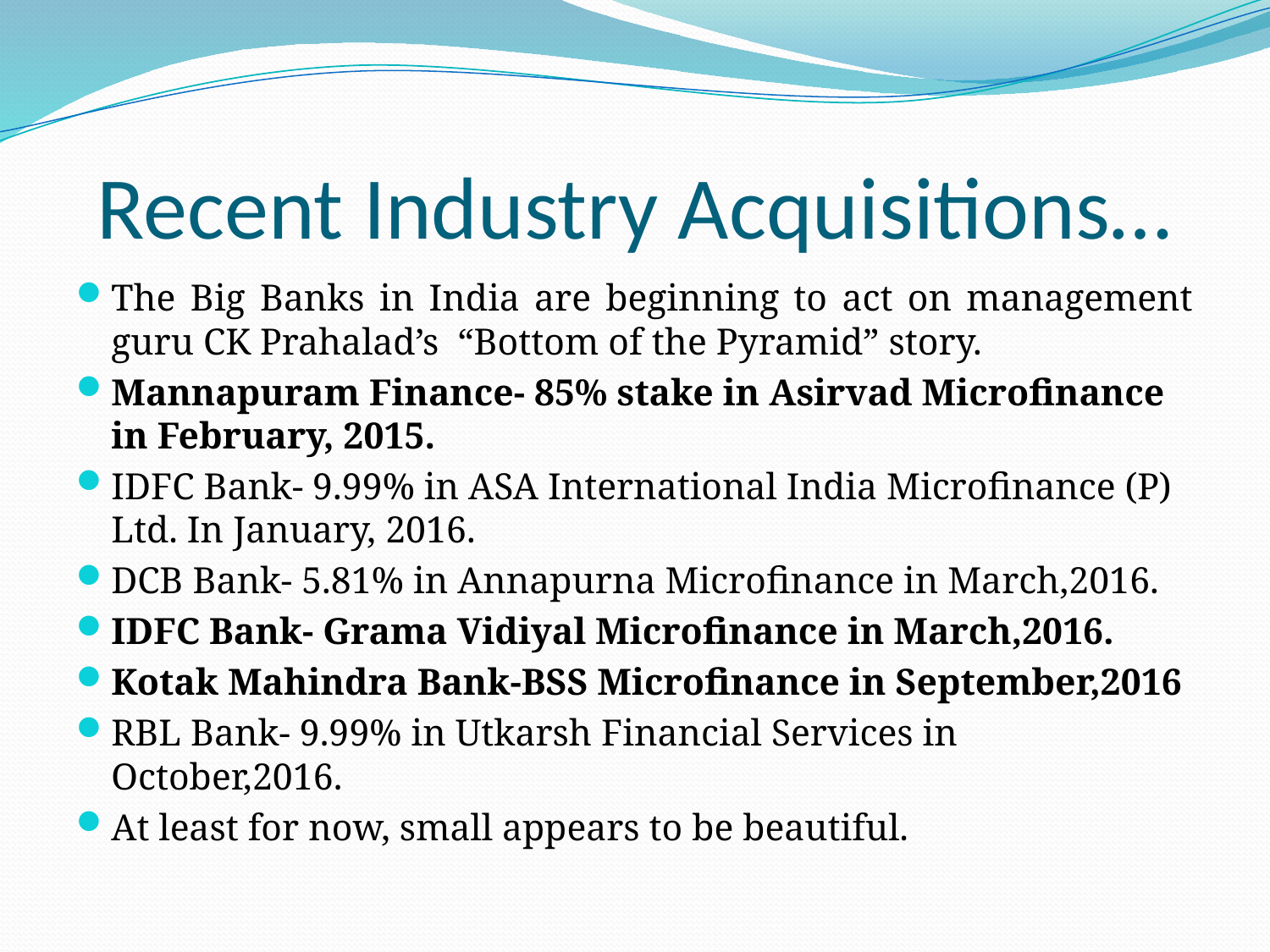

# Recent Industry Acquisitions…
The Big Banks in India are beginning to act on management guru CK Prahalad’s  “Bottom of the Pyramid” story.
Mannapuram Finance- 85% stake in Asirvad Microfinance in February, 2015.
IDFC Bank- 9.99% in ASA International India Microfinance (P) Ltd. In January, 2016.
DCB Bank- 5.81% in Annapurna Microfinance in March,2016.
IDFC Bank- Grama Vidiyal Microfinance in March,2016.
Kotak Mahindra Bank-BSS Microfinance in September,2016
RBL Bank- 9.99% in Utkarsh Financial Services in October,2016.
At least for now, small appears to be beautiful.